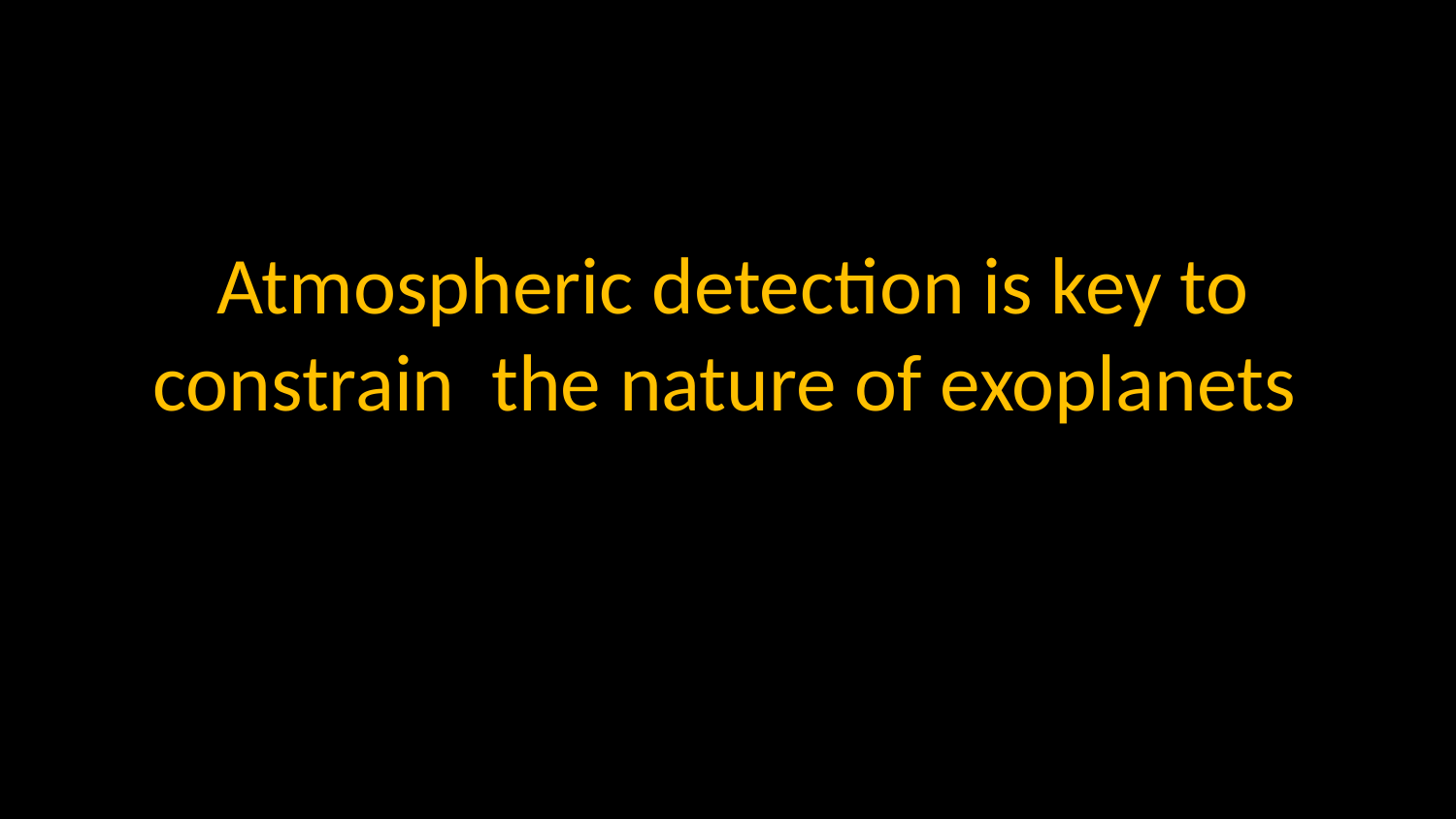

Atmospheric detection is key to constrain  the nature of exoplanets